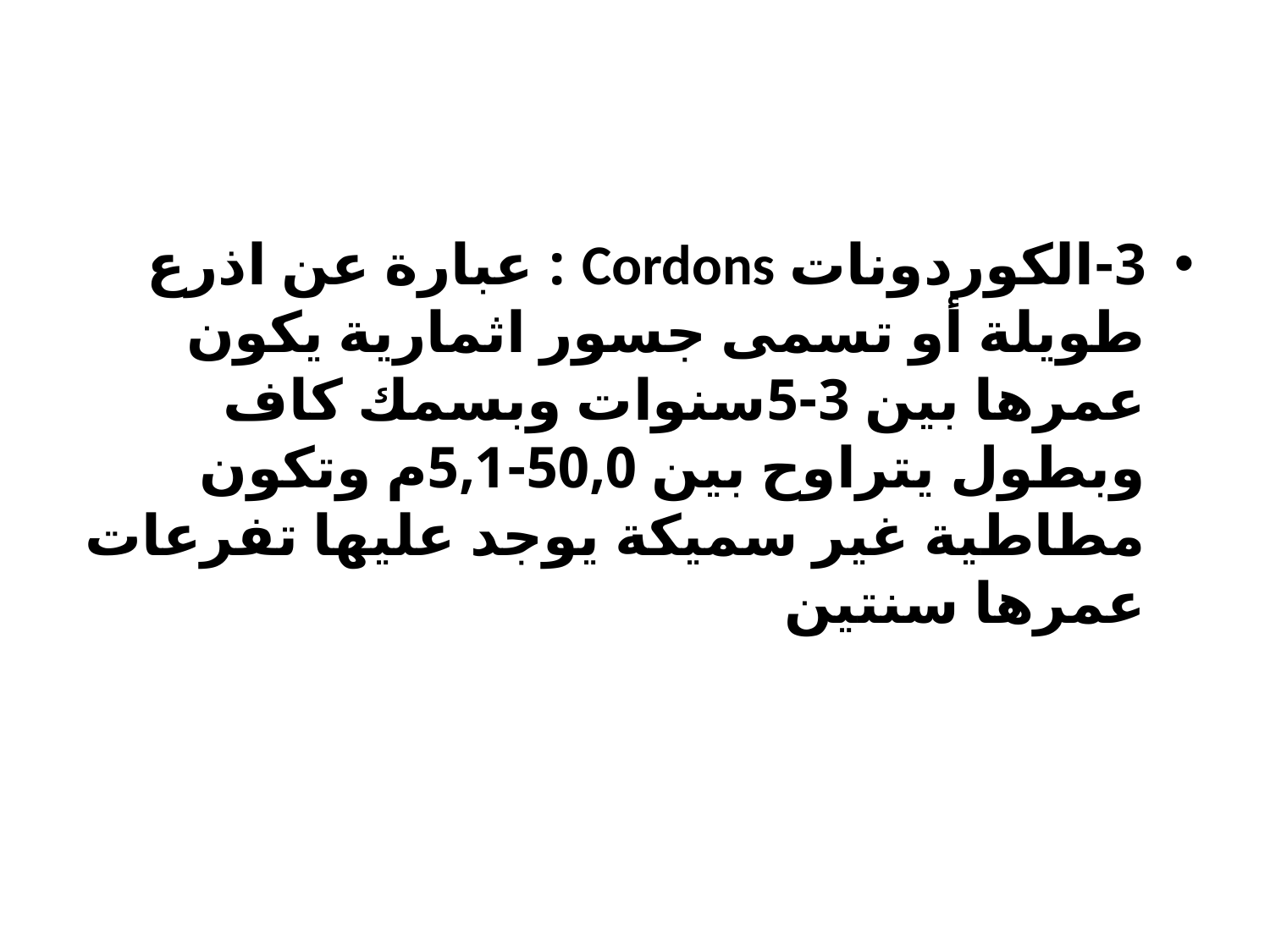

#
3-الكوردونات Cordons : عبارة عن اذرع طويلة أو تسمى جسور اثمارية يكون عمرها بين 3-5سنوات وبسمك كاف وبطول يتراوح بين 50,0-5,1م وتكون مطاطية غير سميكة يوجد عليها تفرعات عمرها سنتين